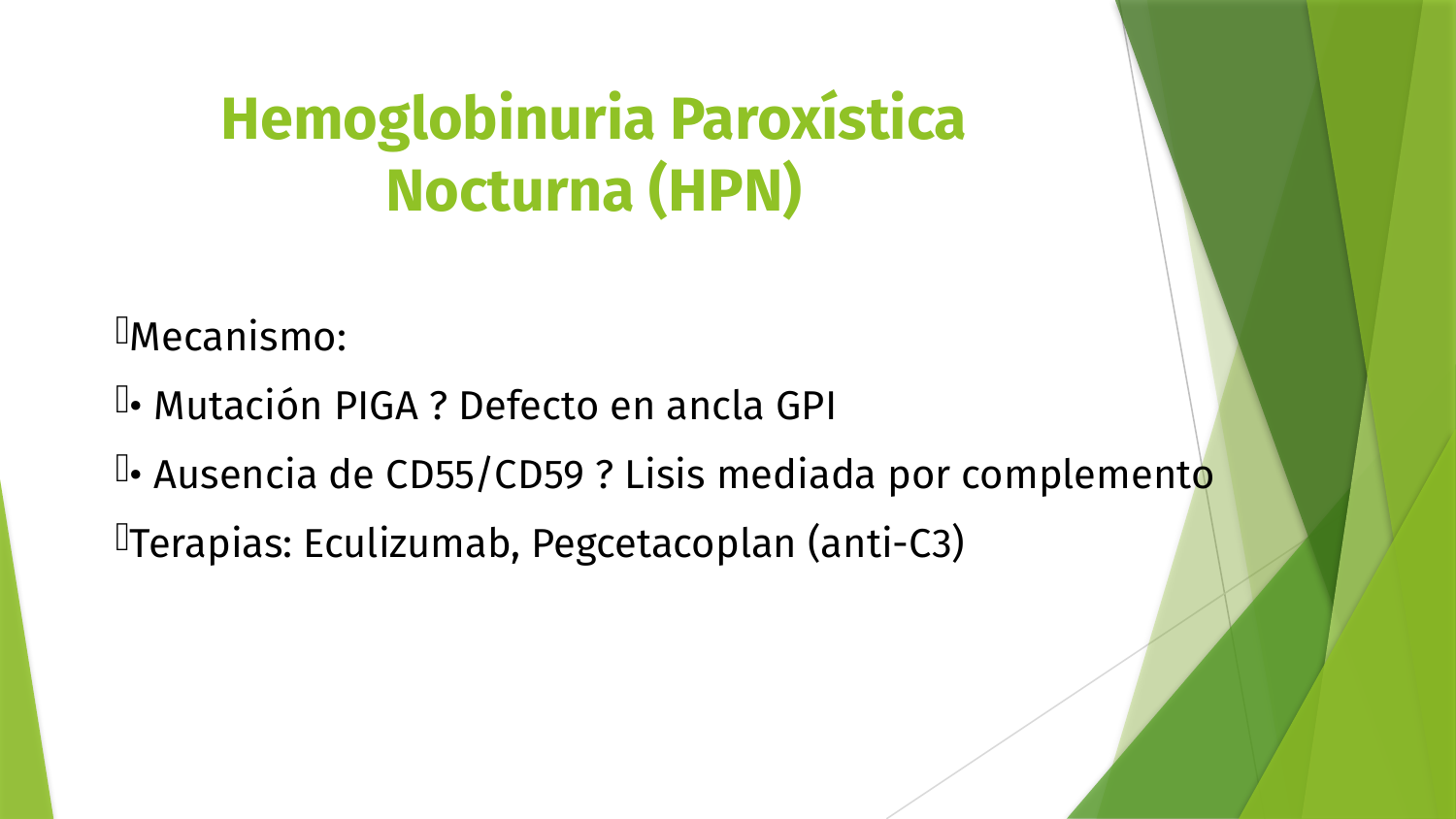

# Hemoglobinuria Paroxística Nocturna (HPN)
Mecanismo:
• Mutación PIGA ? Defecto en ancla GPI
• Ausencia de CD55/CD59 ? Lisis mediada por complemento
Terapias: Eculizumab, Pegcetacoplan (anti-C3)